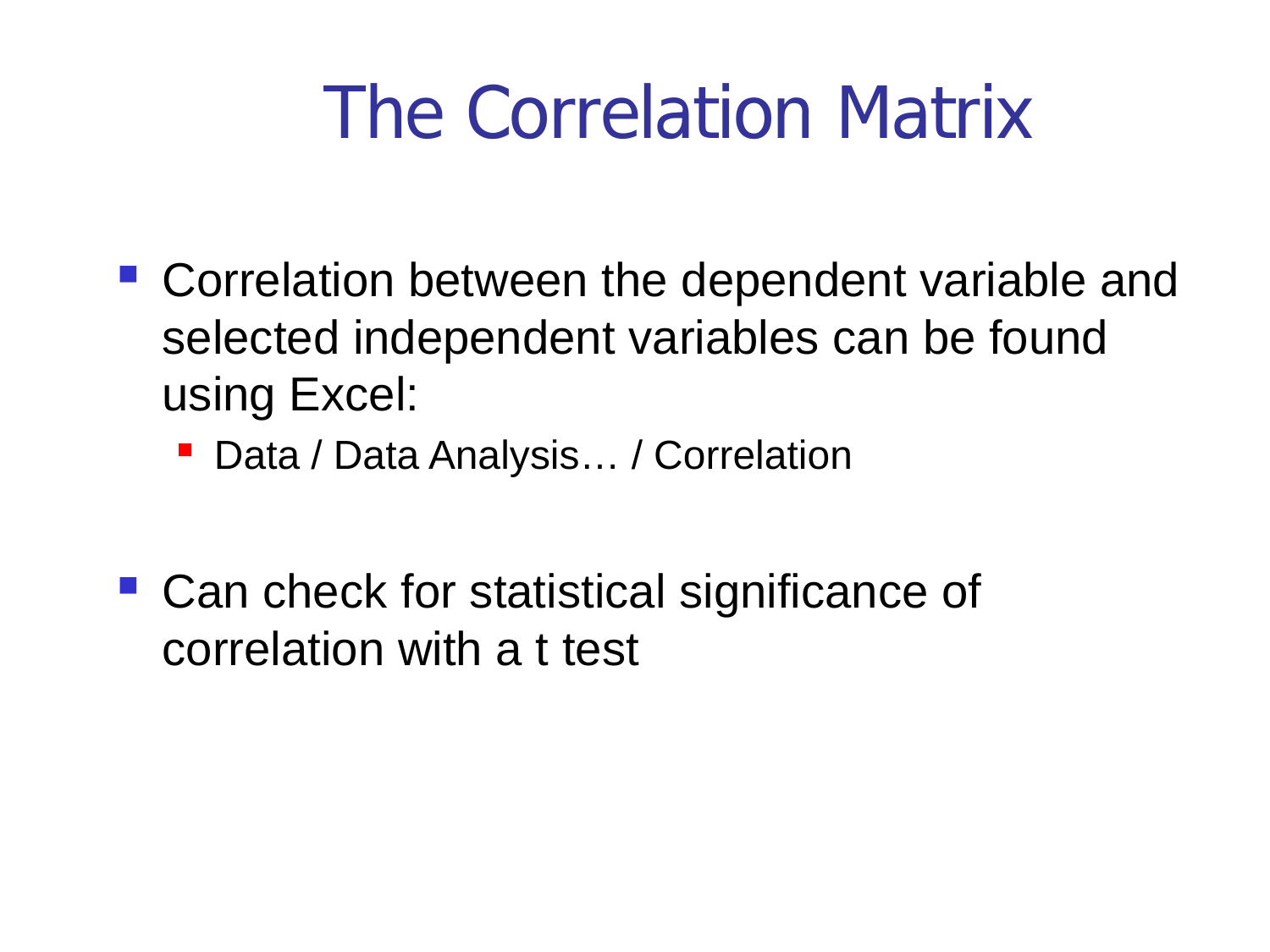

# The Correlation Matrix
Correlation between the dependent variable and selected independent variables can be found using Excel:
Data / Data Analysis… / Correlation

Can check for statistical significance of correlation with a t test